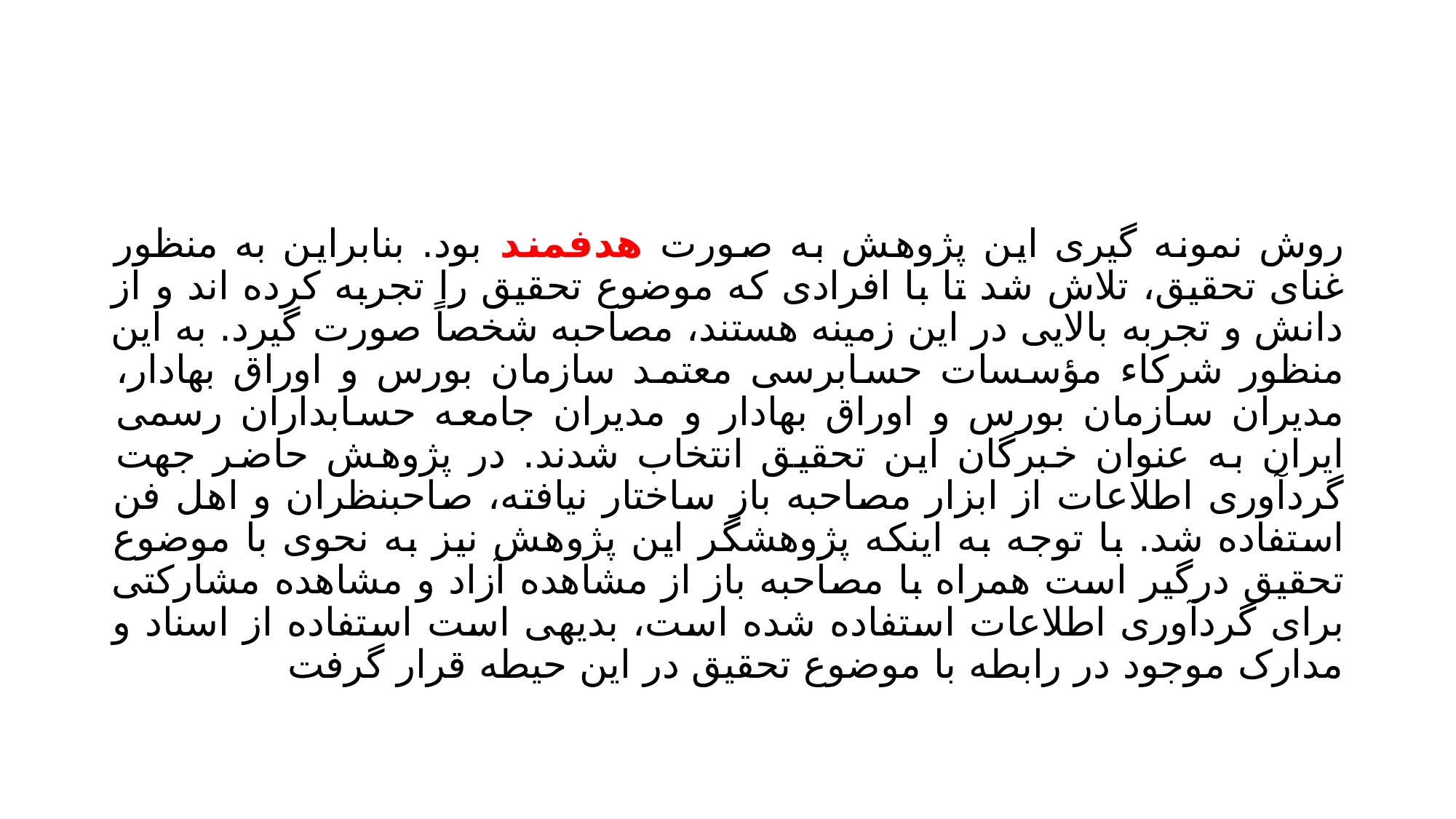

#
روش نمونه گیری این پژوهش به صورت هدفمند بود. بنابراین به منظور غنای تحقیق، تلاش شد تا با افرادی که موضوع تحقیق را تجربه کرده اند و از دانش و تجربه بالایی در این زمینه هستند، مصاحبه شخصاً صورت گیرد. به این منظور شرکاء مؤسسات حسابرسی معتمد سازمان بورس و اوراق بهادار، مدیران سازمان بورس و اوراق بهادار و مدیران جامعه حسابداران رسمی ایران به عنوان خبرگان این تحقیق انتخاب شدند. در پژوهش حاضر جهت گردآوری اطلاعات از ابزار مصاحبه باز ساختار نیافته، صاحبنظران و اهل فن استفاده شد. با توجه به اینکه پژوهشگر این پژوهش نیز به نحوی با موضوع تحقیق درگیر است همراه با مصاحبه باز از مشاهده آزاد و مشاهده مشارکتی برای گردآوری اطلاعات استفاده شده است، بدیهی است استفاده از اسناد و مدارک موجود در رابطه با موضوع تحقیق در این حیطه قرار گرفت